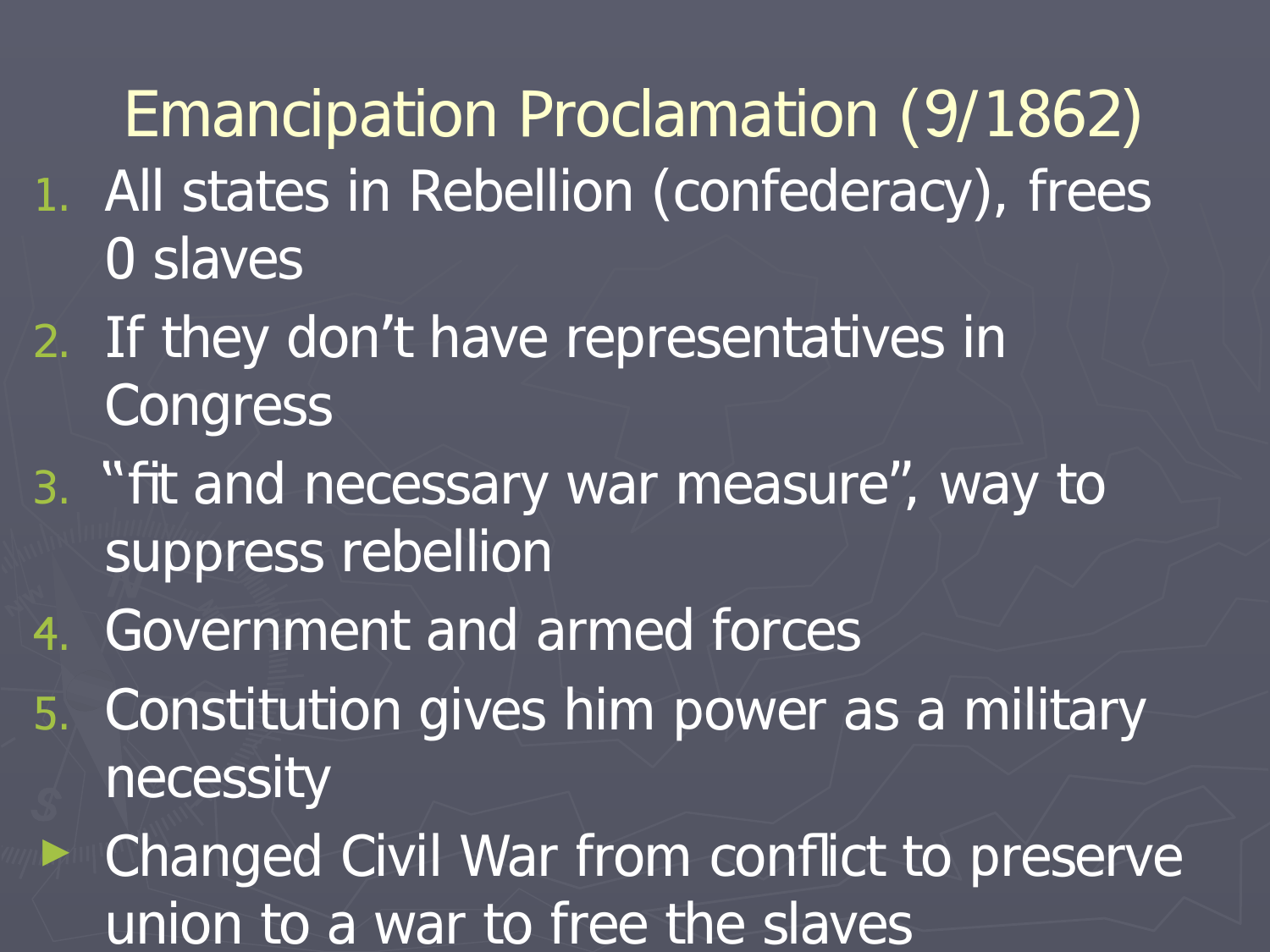

# Emancipation Proclamation (9/1862)
All states in Rebellion (confederacy), frees 0 slaves
If they don’t have representatives in Congress
“fit and necessary war measure”, way to suppress rebellion
Government and armed forces
Constitution gives him power as a military necessity
Changed Civil War from conflict to preserve union to a war to free the slaves